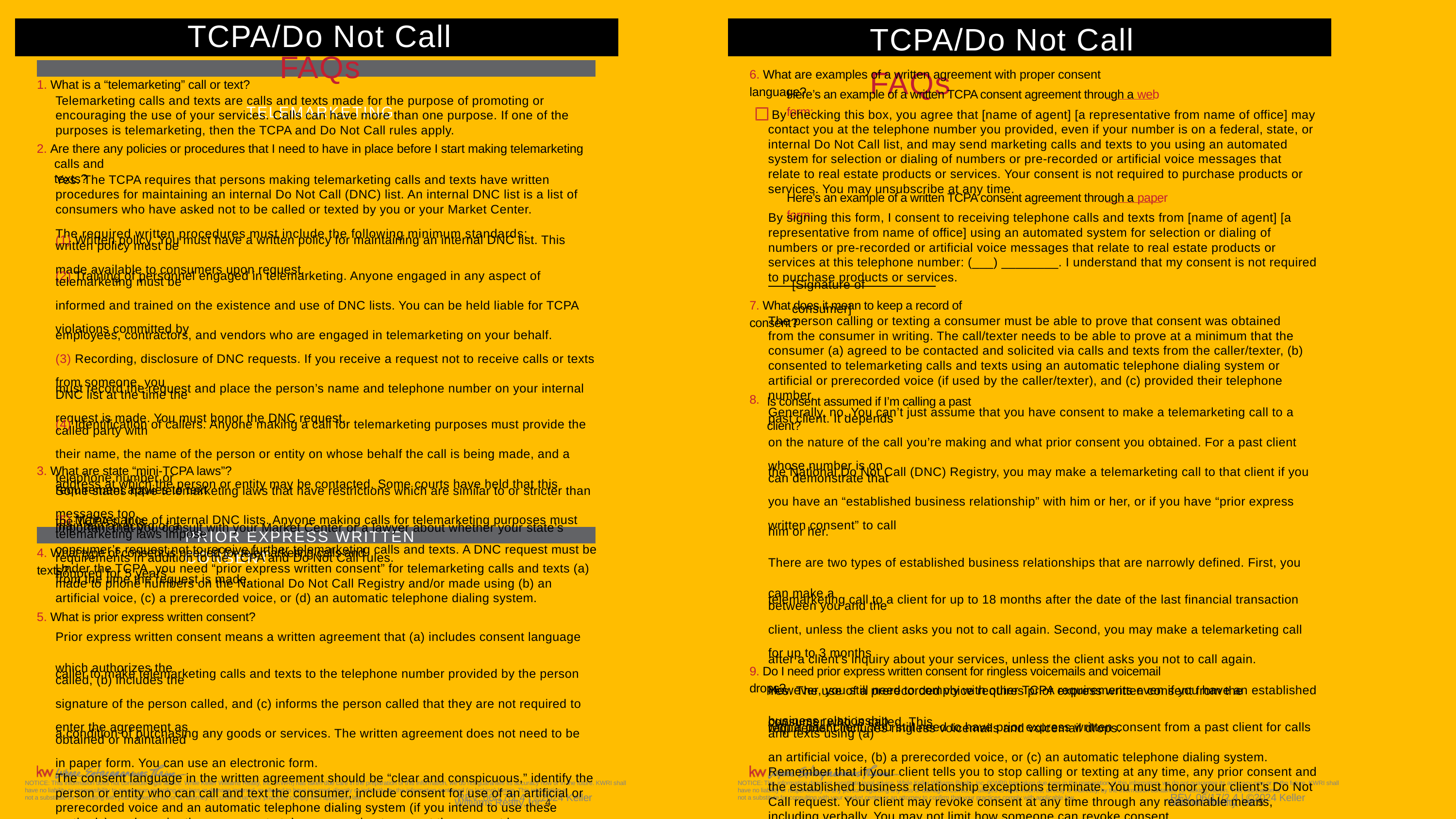

TCPA/Do Not Call FAQs

TCPA/Do Not Call FAQs
TELEMARKETING
6. What are examples of a written agreement with proper consent language?
1. What is a “telemarketing” call or text?
Here’s an example of a written TCPA consent agreement through a web form:
Telemarketing calls and texts are calls and texts made for the purpose of promoting or encouraging the use of your services. Calls can have more than one purpose. If one of the purposes is telemarketing, then the TCPA and Do Not Call rules apply.

 By checking this box, you agree that [name of agent] [a representative from name of office] may contact you at the telephone number you provided, even if your number is on a federal, state, or internal Do Not Call list, and may send marketing calls and texts to you using an automated system for selection or dialing of numbers or pre-recorded or artificial voice messages that relate to real estate products or services. Your consent is not required to purchase products or services. You may unsubscribe at any time.

2. Are there any policies or procedures that I need to have in place before I start making telemarketing
calls and texts?
Yes. The TCPA requires that persons making telemarketing calls and texts have written procedures for maintaining an internal Do Not Call (DNC) list. An internal DNC list is a list of consumers who have asked not to be called or texted by you or your Market Center.
The required written procedures must include the following minimum standards:
(1) Written policy. You must have a written policy for maintaining an internal DNC list. This written policy must be
made available to consumers upon request.
(2) Training of personnel engaged in telemarketing. Anyone engaged in any aspect of telemarketing must be
informed and trained on the existence and use of DNC lists. You can be held liable for TCPA violations committed by
employees, contractors, and vendors who are engaged in telemarketing on your behalf.
(3) Recording, disclosure of DNC requests. If you receive a request not to receive calls or texts from someone, you
must record the request and place the person’s name and telephone number on your internal DNC list at the time the
request is made. You must honor the DNC request.
(4) Identification of callers. Anyone making a call for telemarketing purposes must provide the called party with
their name, the name of the person or entity on whose behalf the call is being made, and a telephone number or
address at which the person or entity may be contacted. Some courts have held that this requirement applies to text
messages too.
(5) Maintenance of internal DNC lists. Anyone making calls for telemarketing purposes must maintain a record of a
consumer’s request not to receive further telemarketing calls and texts. A DNC request must be honored for 5 years
from the time the request is made.
Here’s an example of a written TCPA consent agreement through a paper form:

By signing this form, I consent to receiving telephone calls and texts from [name of agent] [a representative from name of office] using an automated system for selection or dialing of numbers or pre-recorded or artificial voice messages that relate to real estate products or services at this telephone number: (___) ________. I understand that my consent is not required to purchase products or services.

[Signature of consumer]

7. What does it mean to keep a record of consent?
The person calling or texting a consumer must be able to prove that consent was obtained from the consumer in writing. The call/texter needs to be able to prove at a minimum that the consumer (a) agreed to be contacted and solicited via calls and texts from the caller/texter, (b) consented to telemarketing calls and texts using an automatic telephone dialing system or artificial or prerecorded voice (if used by the caller/texter), and (c) provided their telephone number.
Is consent assumed if I’m calling a past client?
8.
Generally, no. You can’t just assume that you have consent to make a telemarketing call to a past client. It depends
on the nature of the call you’re making and what prior consent you obtained. For a past client whose number is on
the National Do Not Call (DNC) Registry, you may make a telemarketing call to that client if you can demonstrate that
you have an “established business relationship” with him or her, or if you have “prior express written consent” to call
him or her.
There are two types of established business relationships that are narrowly defined. First, you can make a
telemarketing call to a client for up to 18 months after the date of the last financial transaction between you and the
client, unless the client asks you not to call again. Second, you may make a telemarketing call for up to 3 months
after a client’s inquiry about your services, unless the client asks you not to call again.
However, you still need to comply with other TCPA requirements even if you have an established business relationship
with a past client. You still need to have prior express written consent from a past client for calls and texts using (a)
an artificial voice, (b) a prerecorded voice, or (c) an automatic telephone dialing system.
Remember that if your client tells you to stop calling or texting at any time, any prior consent and the established business relationship exceptions terminate. You must honor your client’s Do Not Call request. Your client may revoke consent at any time through any reasonable means, including verbally. You may not limit how someone can revoke consent.
3. What are state “mini-TCPA laws”?
Some states have telemarketing laws that have restrictions which are similar to or stricter than the TCPA’s. It is
important that you consult with your Market Center or a lawyer about whether your state’s telemarketing laws impose
requirements in addition to the TCPA and Do Not Call rules.
PRIOR EXPRESS WRITTEN CONSENT

4. What type of consent is needed for telemarketing calls and texts?
Under the TCPA, you need “prior express written consent” for telemarketing calls and texts (a) made to phone numbers on the National Do Not Call Registry and/or made using (b) an artificial voice, (c) a prerecorded voice, or (d) an automatic telephone dialing system.
5. What is prior express written consent?
Prior express written consent means a written agreement that (a) includes consent language which authorizes the
caller to make telemarketing calls and texts to the telephone number provided by the person called, (b) includes the
signature of the person called, and (c) informs the person called that they are not required to enter the agreement as
a condition of purchasing any goods or services. The written agreement does not need to be obtained or maintained
in paper form. You can use an electronic form.
The consent language in the written agreement should be “clear and conspicuous,” identify the person or entity who can call and text the consumer, include consent for use of an artificial or prerecorded voice and an automatic telephone dialing system (if you intend to use these methods), and require the consumer to take some action to accept the consent language. “Clear and conspicuous” means that it is apparent to a reasonable consumer.
9. Do I need prior express written consent for ringless voicemails and voicemail drops?
Yes. The use of a prerecorded voice requires prior express written consent from the consumer who is called. This
requirement includes ringless voicemails and voicemail drops.

NOTICE: This information does not constitute legal advice. While Keller Williams Realty, Inc. (KWRI) has taken due care in the preparation of this information, we do not guarantee its accuracy now or in the future. KWRI shall have no liability or responsibility to any person regarding any loss or damage incurred, or alleged to have incurred, directly or indirectly, by the information contained (or lacking) herein. This information is
NOTICE: This information does not constitute legal advice. While Keller Williams Realty, Inc. (KWRI) has taken due care in the preparation of this information, we do not guarantee its accuracy now or in the future. KWRI shall have no liability or responsibility to any person regarding any loss or damage incurred, or alleged to have incurred, directly or indirectly, by the information contained (or lacking) herein. This information is
not a substitute for consulting with your market center or an attorney to confirm that your practices comply with applicable law.
not a substitute for consulting with your market center or an attorney to confirm that your practices comply with applicable law.
 REV. 06/17/2 4 | ©2024 Keller Williams Realty, Inc.4
 REV. 06/17/2 4 | ©2024 Keller Williams Realty, Inc.5